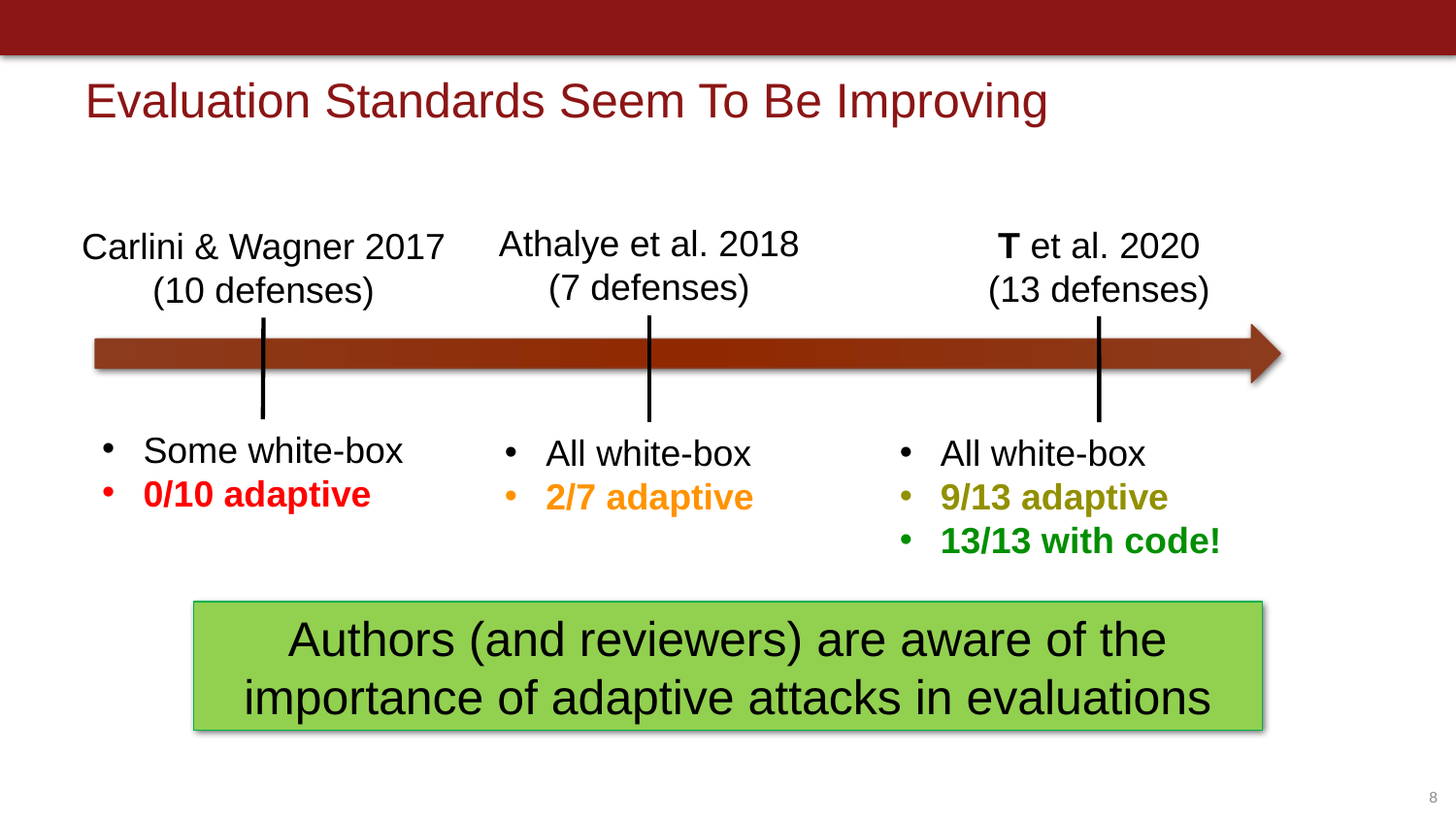

# Evaluation Standards Seem To Be Improving
Athalye et al. 2018
(7 defenses)
T et al. 2020
(13 defenses)
Carlini & Wagner 2017
(10 defenses)

Some white-box
0/10 adaptive

All white-box
2/7 adaptive

All white-box
9/13 adaptive
13/13 with code!

Authors (and reviewers) are aware of the importance of adaptive attacks in evaluations
8